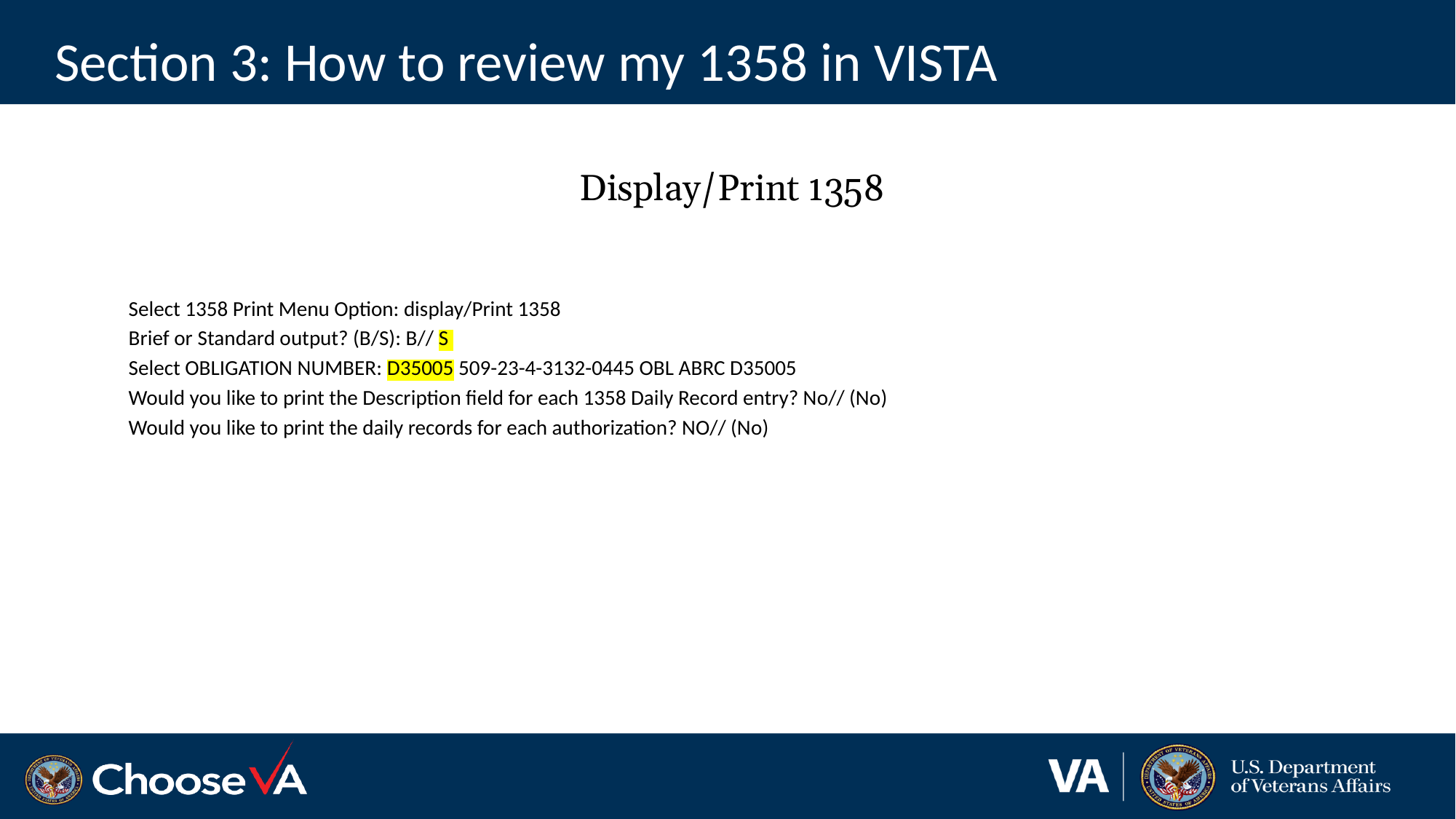

# Section 3: How to review my 1358 in VISTA

Display/Print 1358

Select 1358 Print Menu Option: display/Print 1358
Brief or Standard output? (B/S): B// S
Select OBLIGATION NUMBER: D35005 509-23-4-3132-0445 OBL ABRC D35005
Would you like to print the Description field for each 1358 Daily Record entry? No// (No)
Would you like to print the daily records for each authorization? NO// (No)